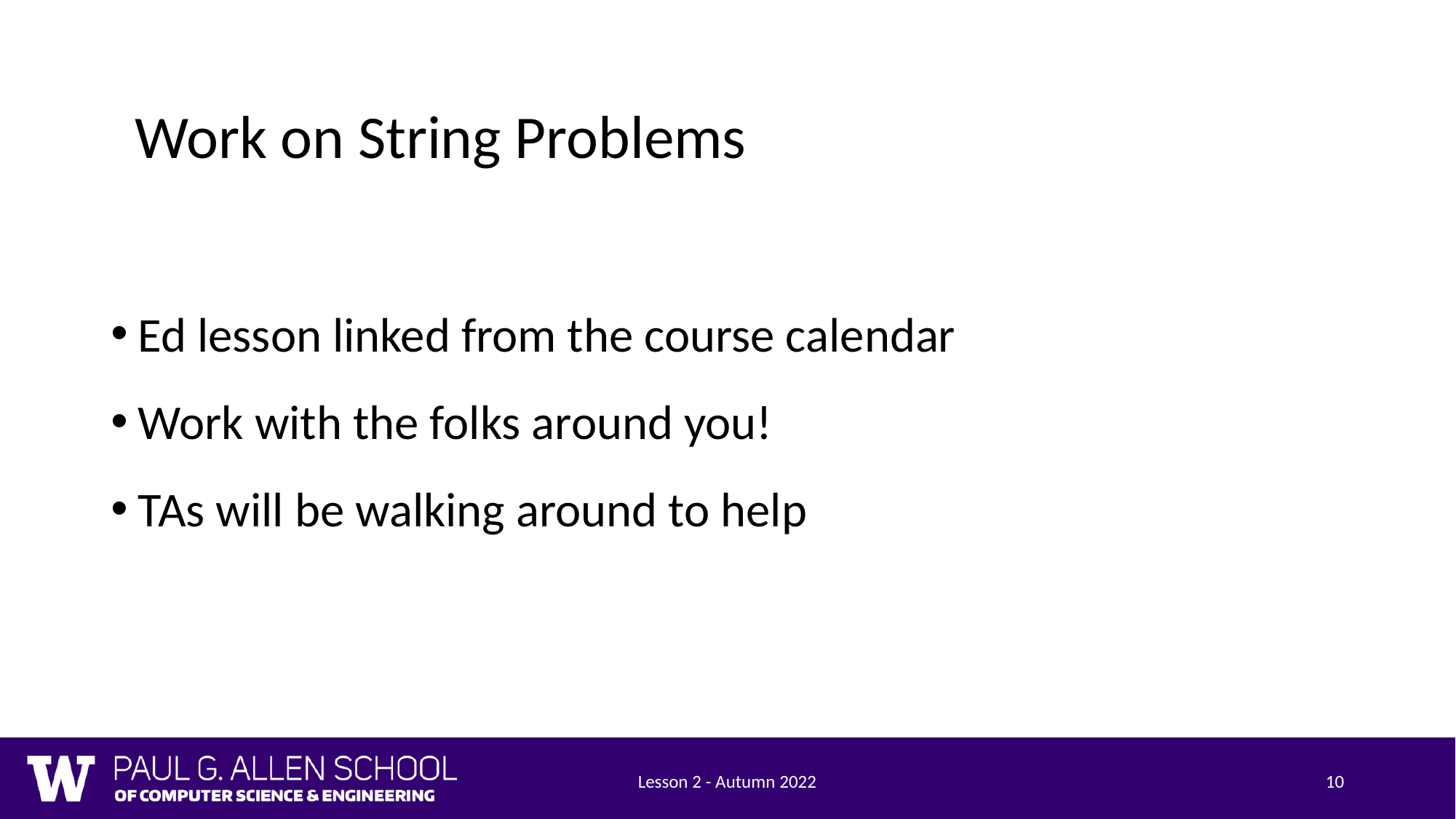

# Work on String Problems
Ed lesson linked from the course calendar
Work with the folks around you!
TAs will be walking around to help
Lesson 2 - Autumn 2022
10